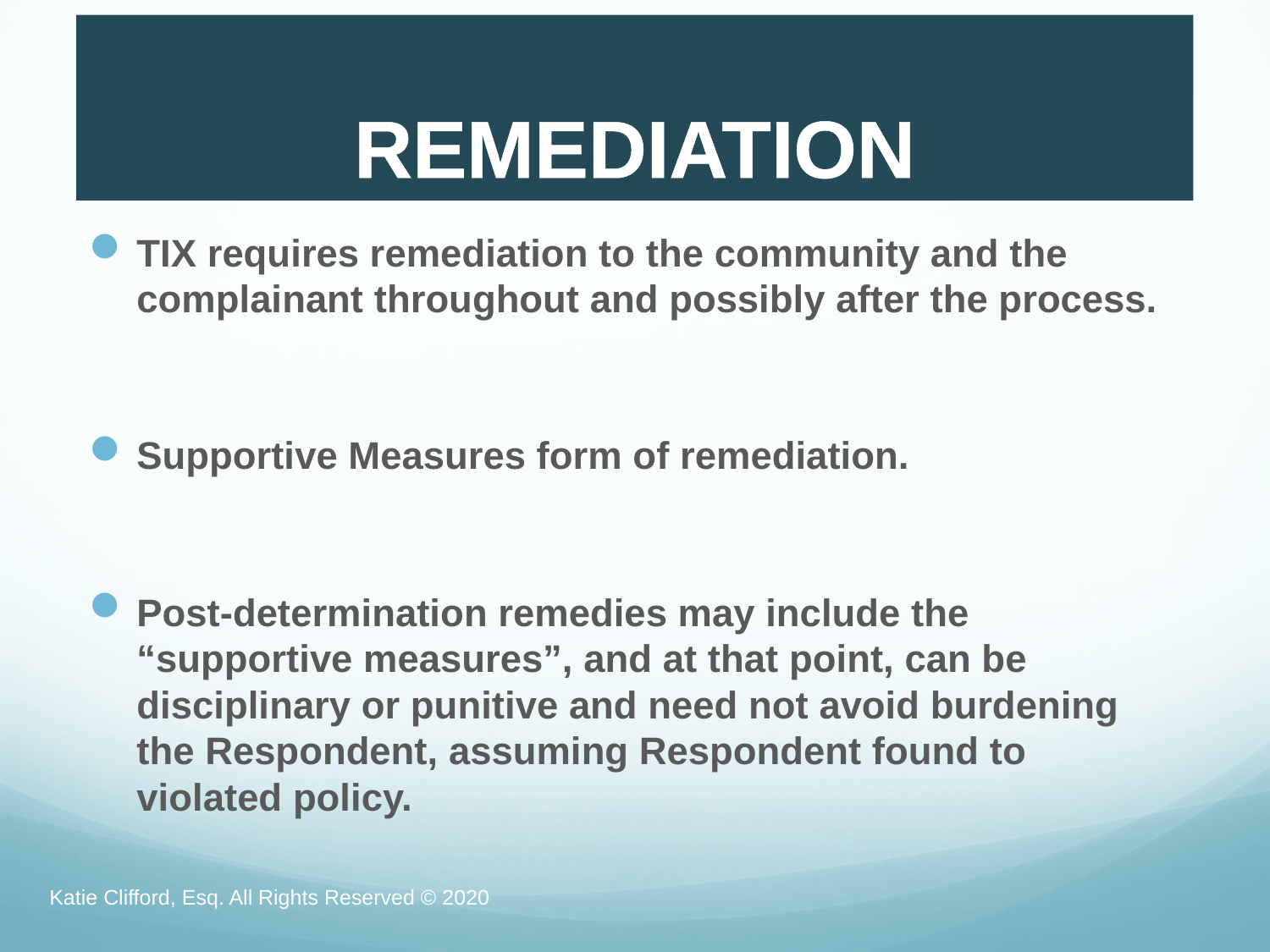

# REMEDIATION
TIX requires remediation to the community and the complainant throughout and possibly after the process.

Supportive Measures form of remediation.

Post-determination remedies may include the “supportive measures”, and at that point, can be disciplinary or punitive and need not avoid burdening the Respondent, assuming Respondent found to violated policy.

Katie Clifford, Esq. All Rights Reserved © 2020